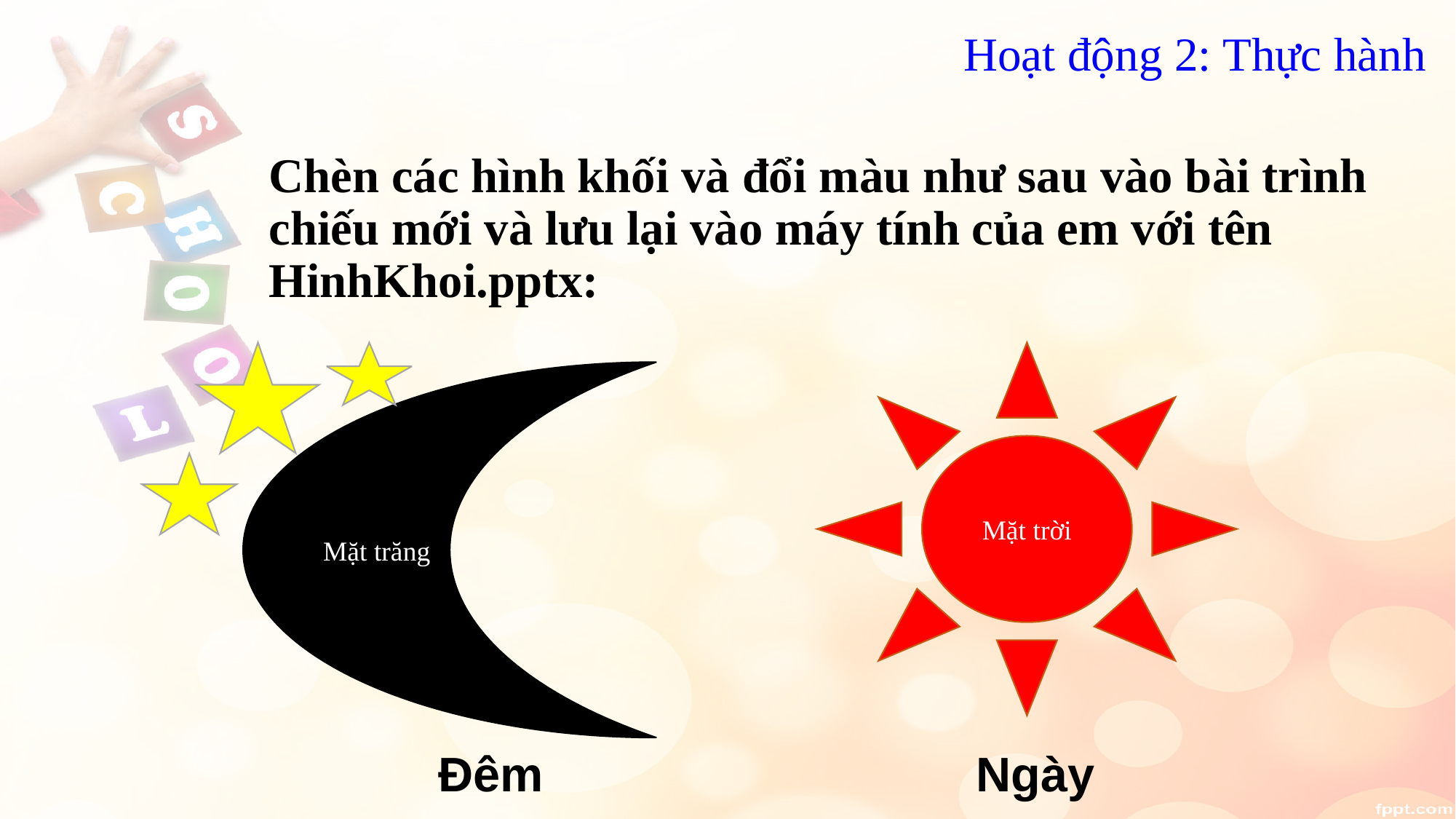

# Hoạt động 2: Thực hành
Chèn các hình khối và đổi màu như sau vào bài trình chiếu mới và lưu lại vào máy tính của em với tên HinhKhoi.pptx:

Mặt trời
Mặt trăng

Đêm
Ngày